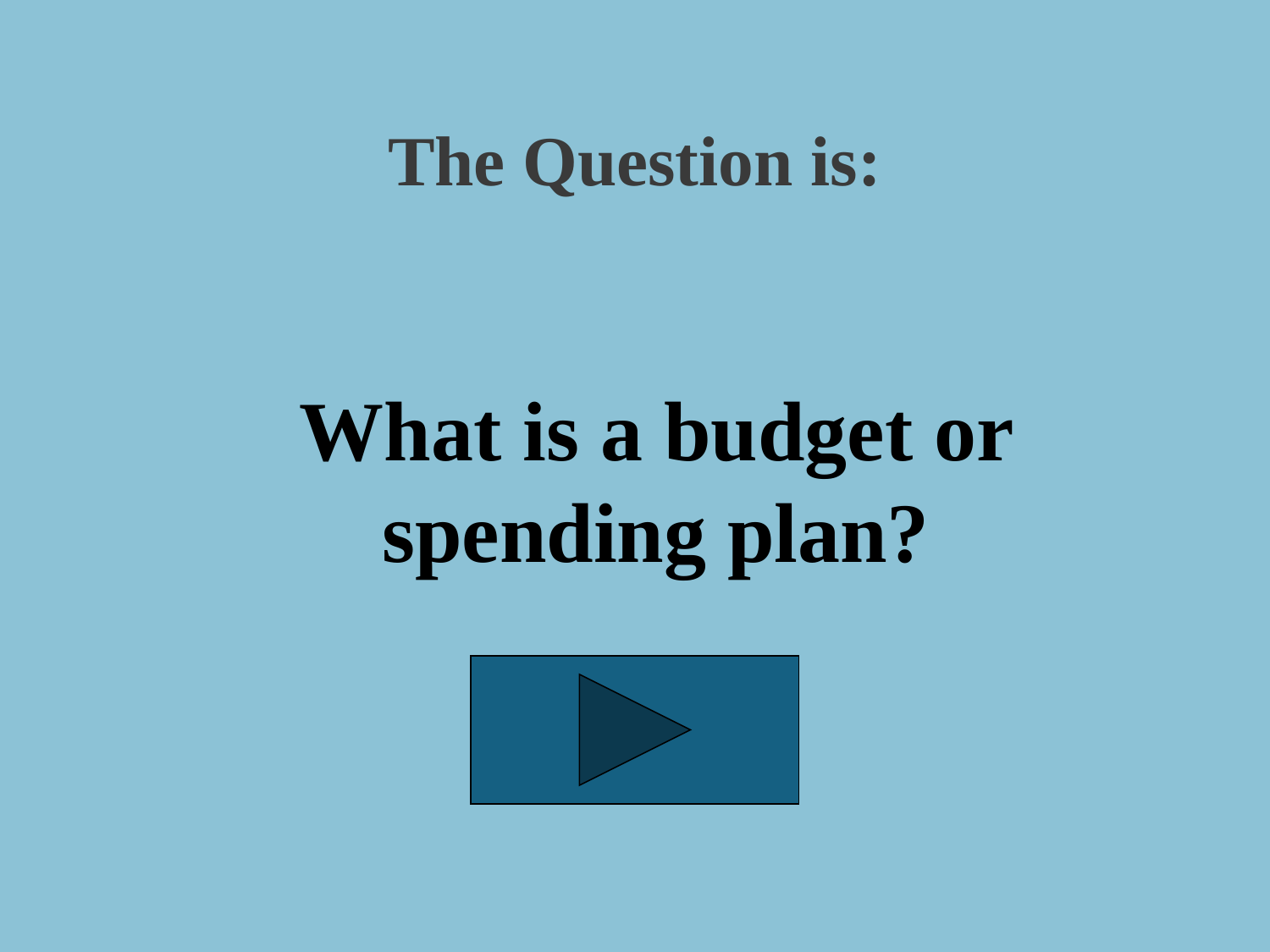

The Question is:
What is a budget or spending plan?